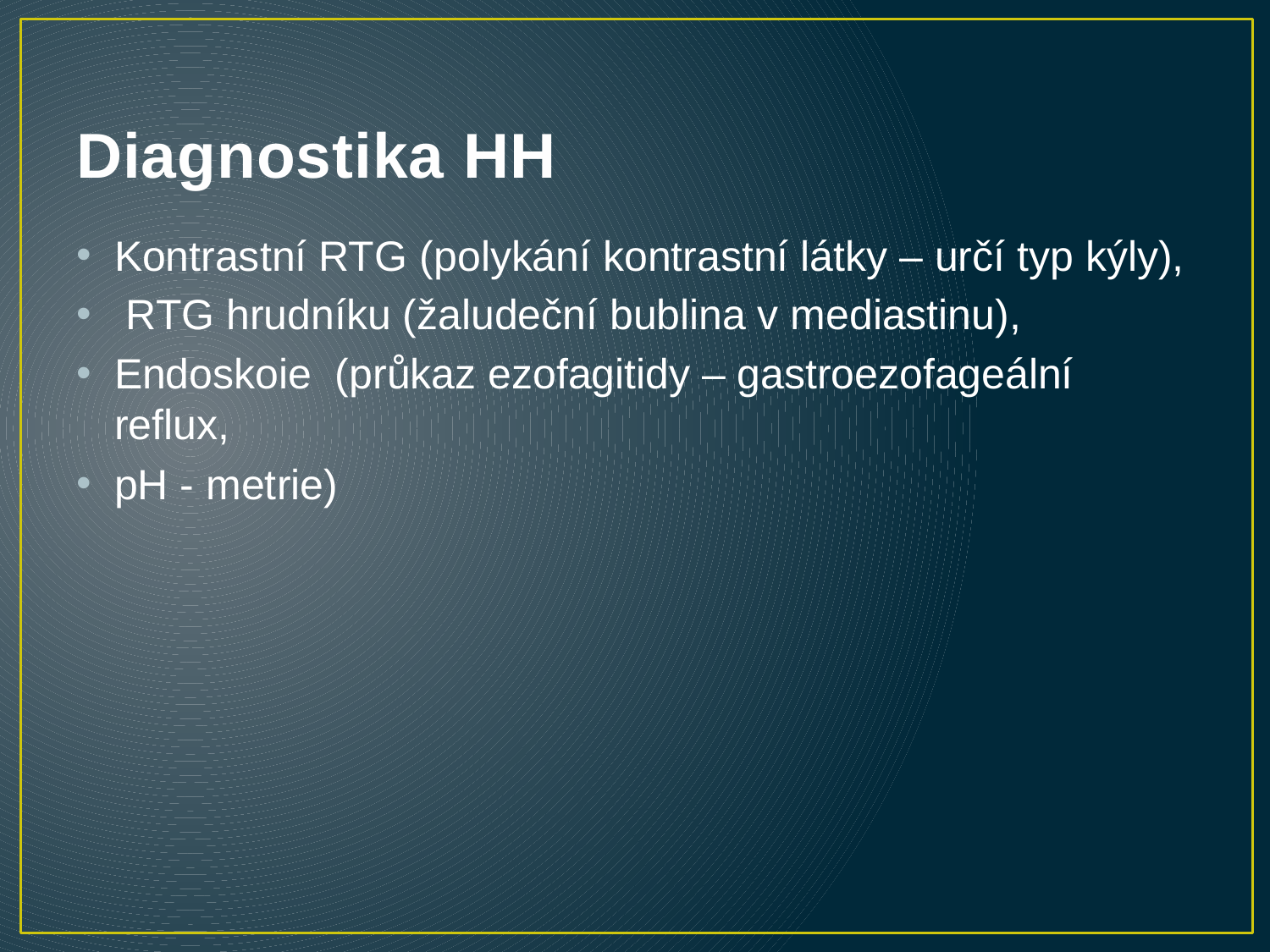

# Diagnostika HH
Kontrastní RTG (polykání kontrastní látky – určí typ kýly),
 RTG hrudníku (žaludeční bublina v mediastinu),
Endoskoie  (průkaz ezofagitidy – gastroezofageální reflux,
pH - metrie)